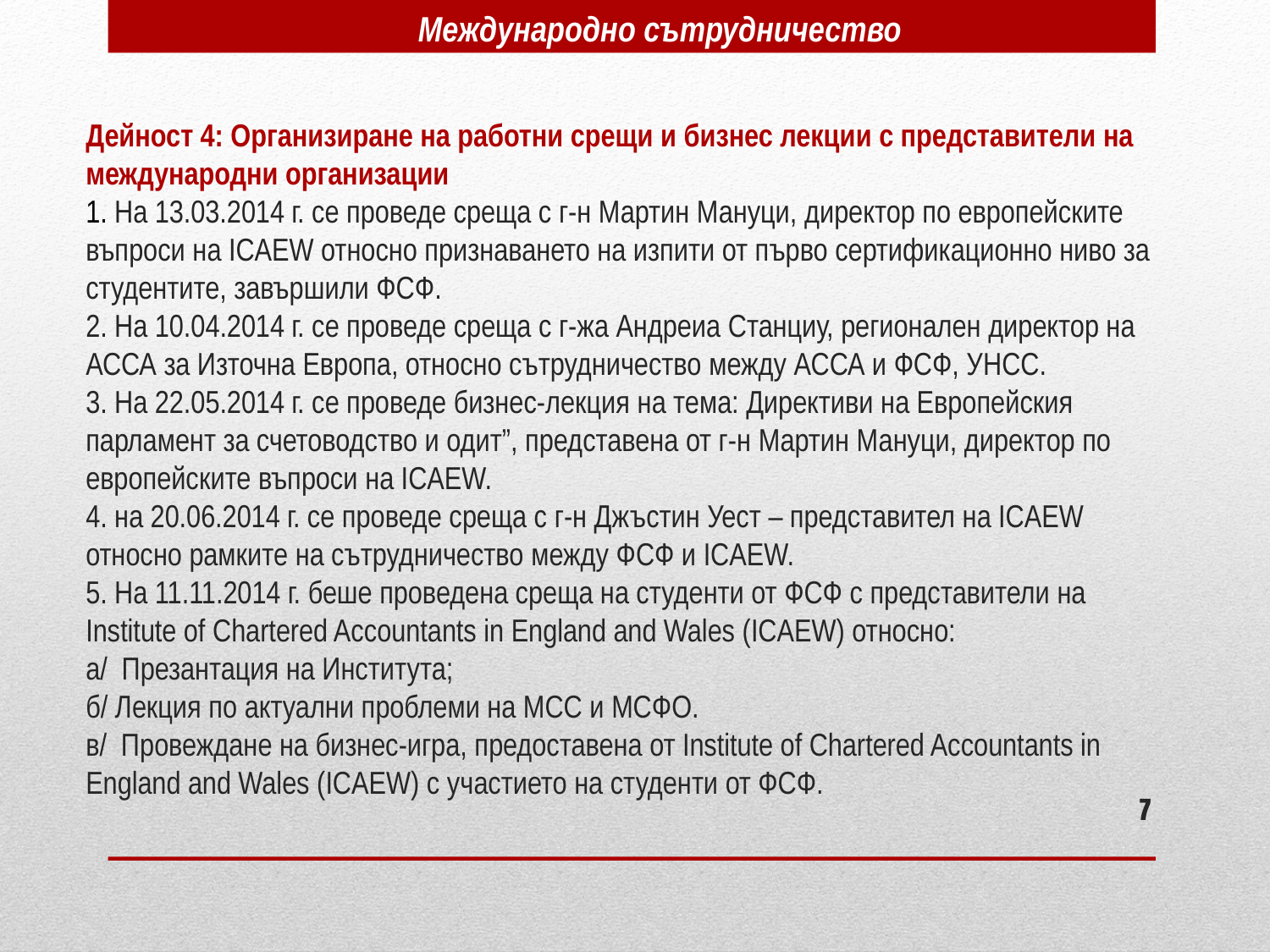

Международно сътрудничество
# Дейност 4: Организиране на работни срещи и бизнес лекции с представители на международни организации 1. На 13.03.2014 г. се проведе среща с г-н Мартин Мануци, директор по европейските въпроси на ICAEW относно признаването на изпити от първо сертификационно ниво за студентите, завършили ФСФ. 2. На 10.04.2014 г. се проведе среща с г-жа Андреиа Станциу, регионален директор на АССА за Източна Европа, относно сътрудничество между АССА и ФСФ, УНСС. 3. На 22.05.2014 г. се проведе бизнес-лекция на тема: Директиви на Европейския парламент за счетоводство и одит”, представена от г-н Мартин Мануци, директор по европейските въпроси на ICAEW. 4. на 20.06.2014 г. се проведе среща с г-н Джъстин Уест – представител на ICAEW относно рамките на сътрудничество между ФСФ и ICAEW. 5. На 11.11.2014 г. беше проведена среща на студенти от ФСФ с представители на Institute of Chartered Accountants in England and Wales (ICAEW) относно: а/  Презантация на Института; б/ Лекция по актуални проблеми на МСС и МСФО. в/  Провеждане на бизнес-игра, предоставена от Institute of Chartered Accountants in England and Wales (ICAEW) с участието на студенти от ФСФ.
7